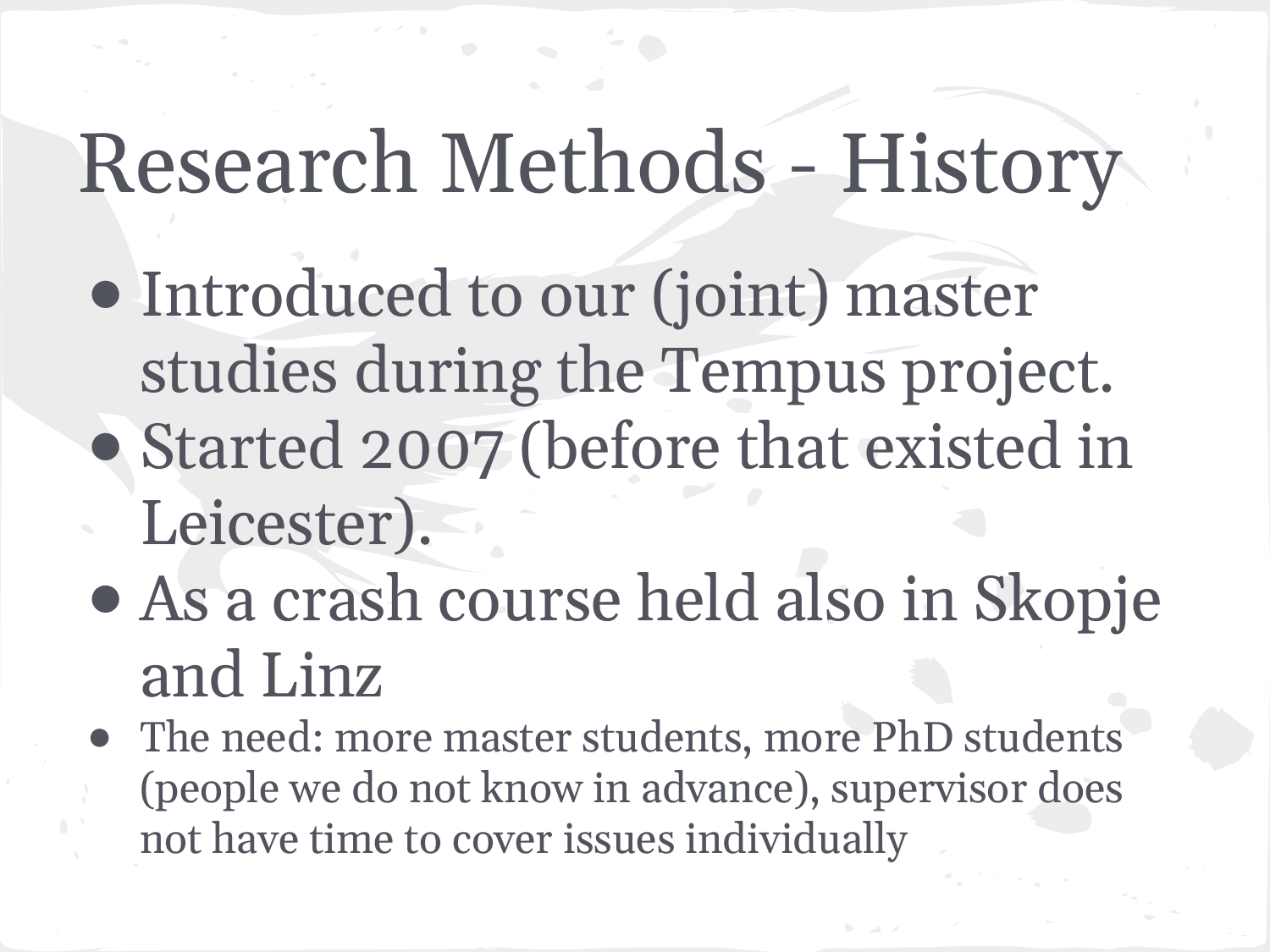

# Research Methods - History
Introduced to our (joint) master studies during the Tempus project.
Started 2007 (before that existed in Leicester).
As a crash course held also in Skopje and Linz
The need: more master students, more PhD students (people we do not know in advance), supervisor does not have time to cover issues individually